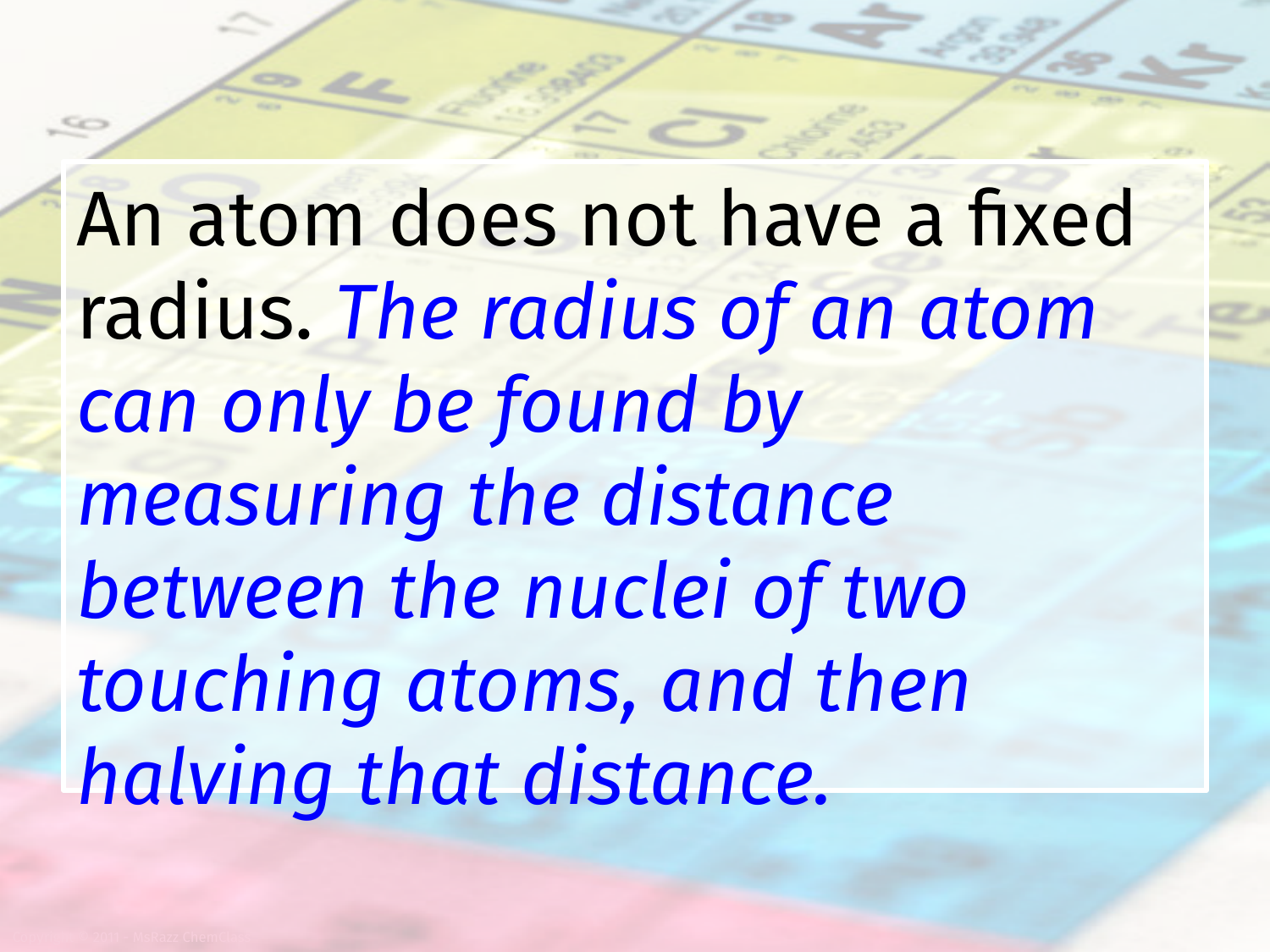

An atom does not have a fixed radius. The radius of an atom can only be found by measuring the distance between the nuclei of two touching atoms, and then halving that distance.